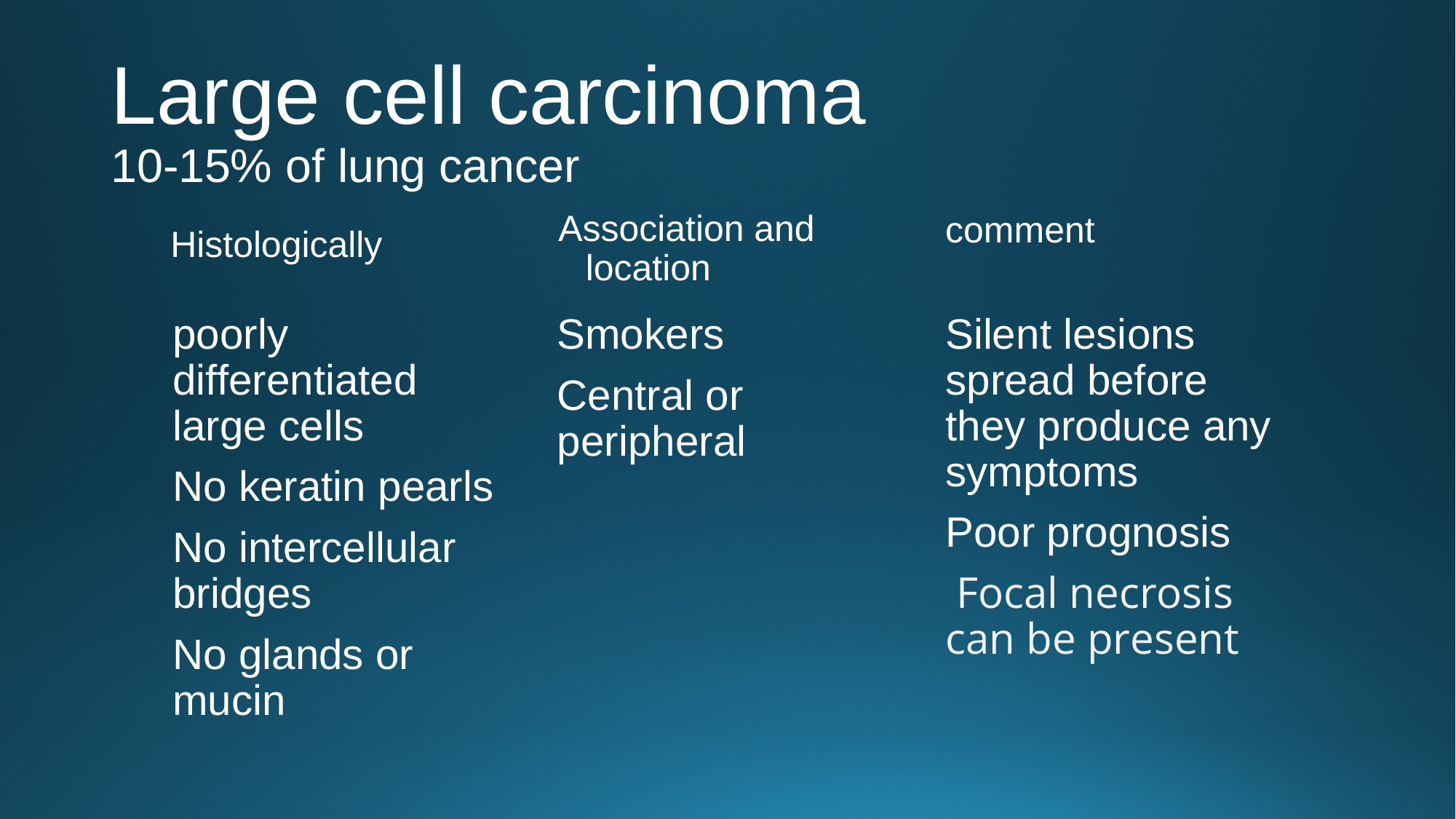

# Large cell carcinoma 10-15% of lung cancer
comment
Histologically
Association and location
poorly differentiated large cells
No keratin pearls
No intercellular bridges
No glands or mucin
Smokers
Central or peripheral
Silent lesions spread before they produce any symptoms
Poor prognosis
 Focal necrosis can be present